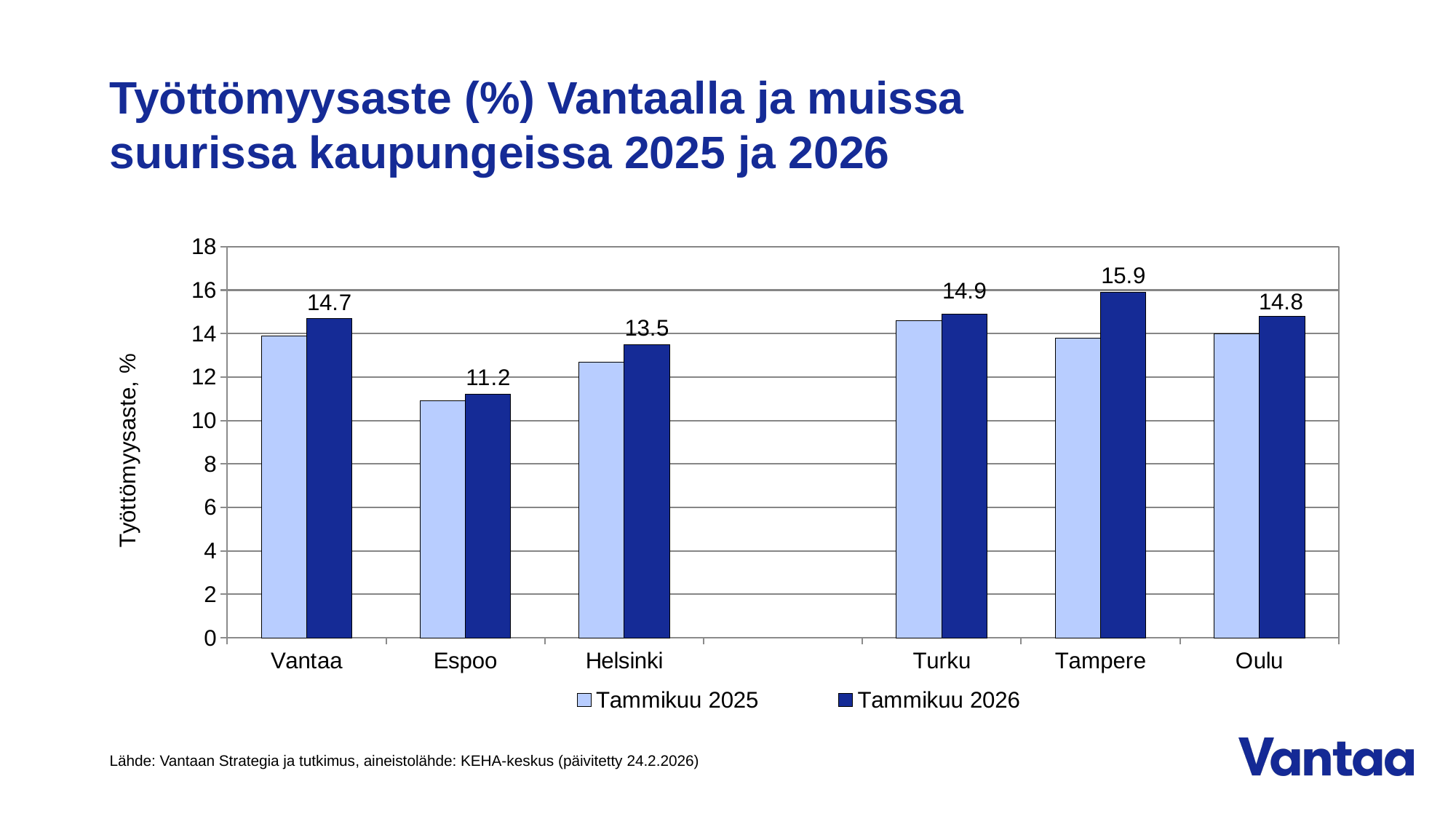

# Työttömyysaste (%) Vantaalla ja muissa suurissa kaupungeissa 2025 ja 2026

### Chart

| Category | Tammikuu 2025 | Tammikuu 2026 |
|---|---|---|
| Vantaa | 13.9 | 14.7 |
| Espoo | 10.9 | 11.2 |
| Helsinki | 12.7 | 13.5 |
|  | None | None |
| Turku | 14.6 | 14.9 |
| Tampere | 13.8 | 15.9 |
| Oulu | 14.0 | 14.8 |
Lähde: Vantaan Strategia ja tutkimus, aineistolähde: KEHA-keskus (päivitetty 24.2.2026)